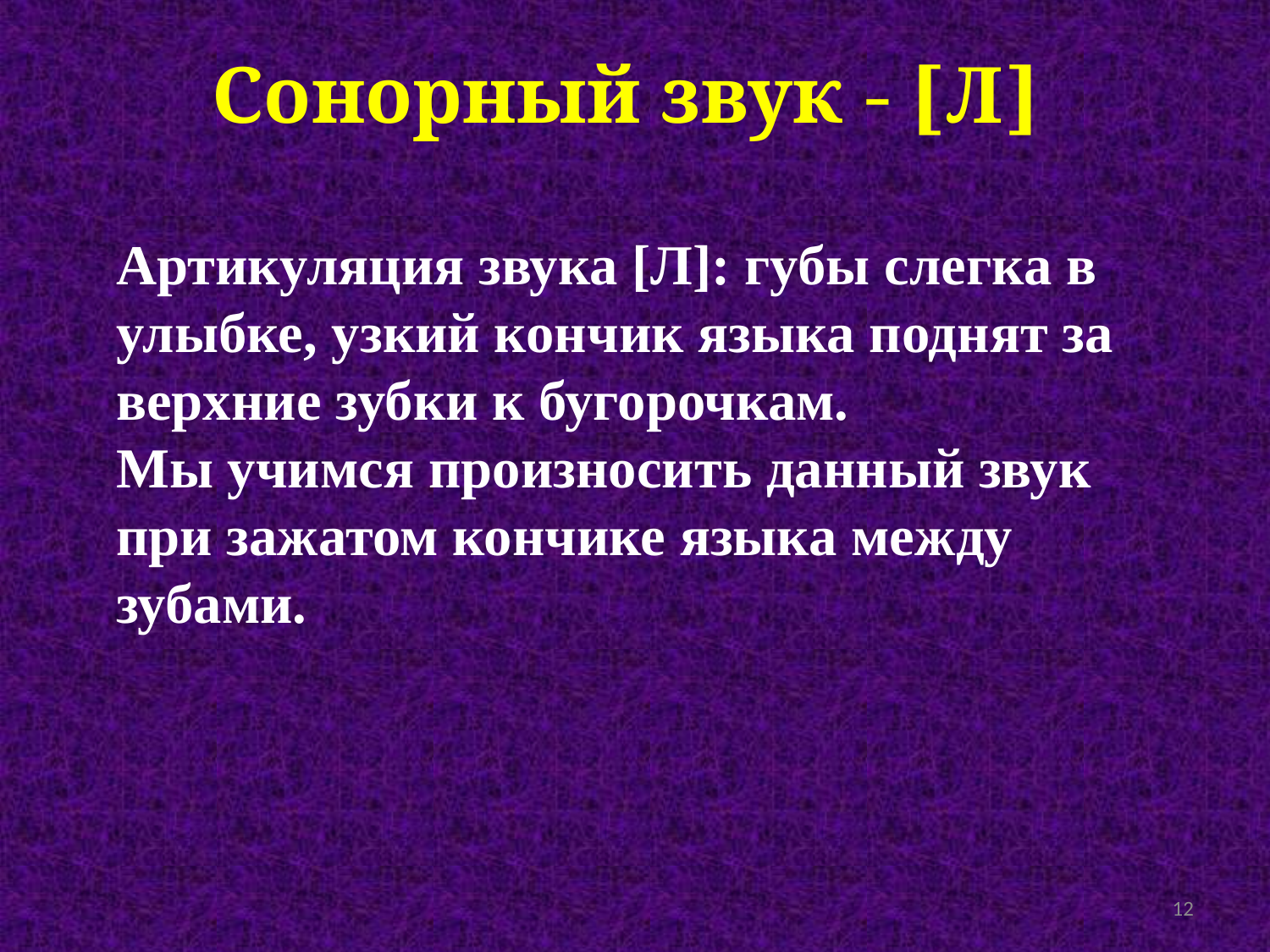

Сонорный звук - [Л]
Артикуляция звука [Л]: губы слегка в улыбке, узкий кончик языка поднят за верхние зубки к бугорочкам.
Мы учимся произносить данный звук при зажатом кончике языка между зубами.

12